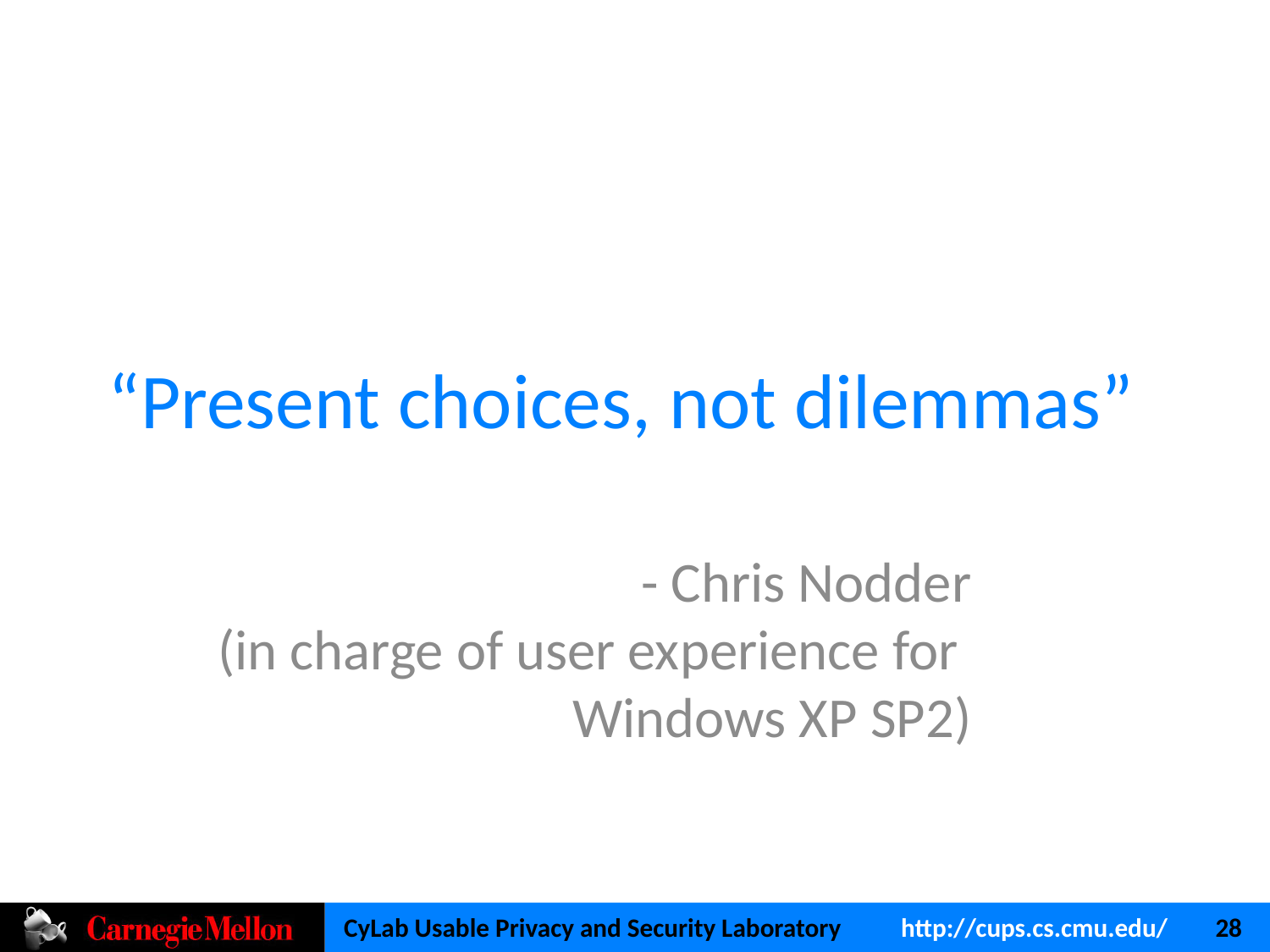

# “Present choices, not dilemmas”
- Chris Nodder
  (in charge of user experience for
  Windows XP SP2)